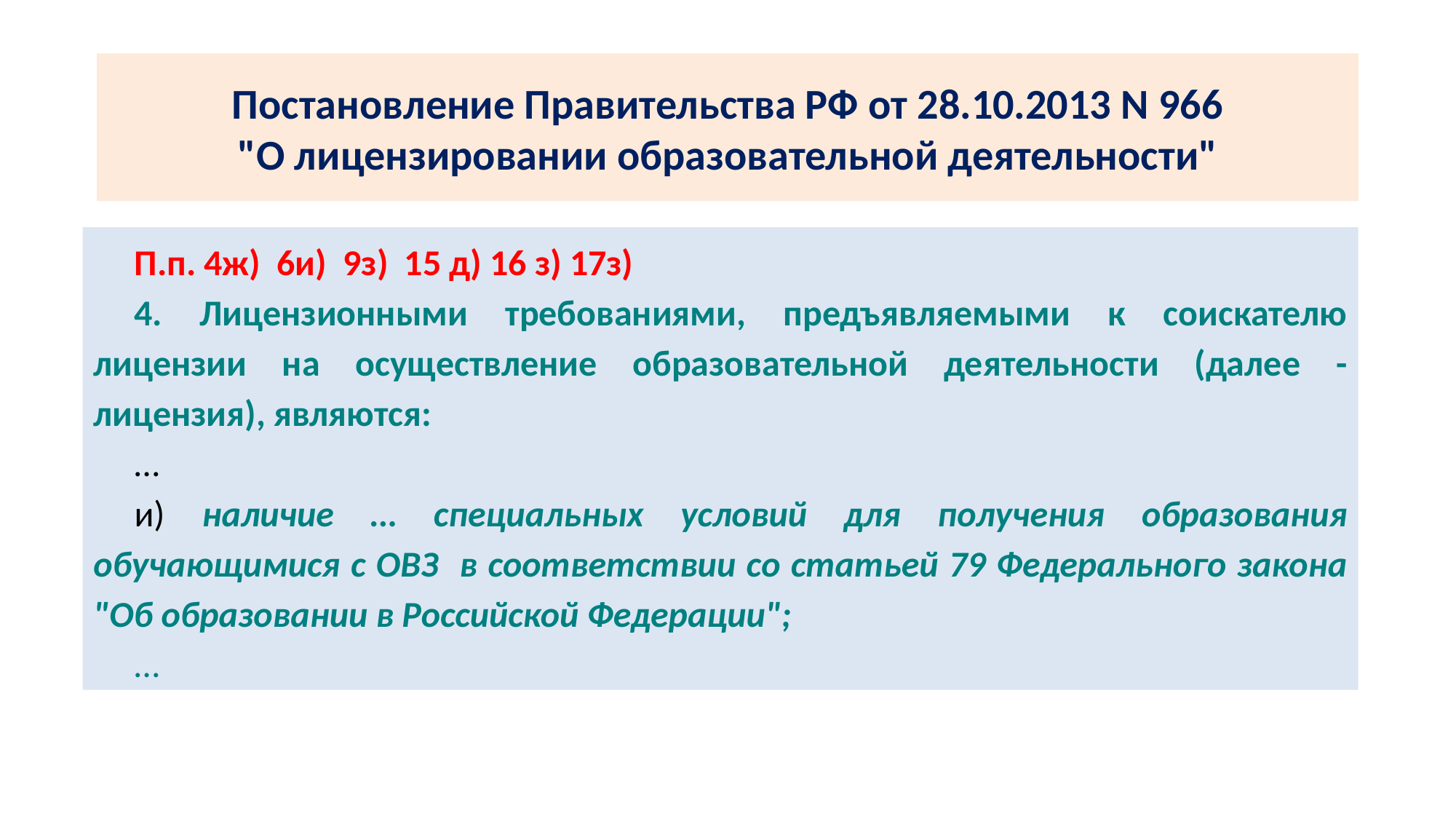

# Постановление Правительства РФ от 28.10.2013 N 966 "О лицензировании образовательной деятельности"
П.п. 4ж)  6и)  9з)  15 д) 16 з) 17з)
4. Лицензионными требованиями, предъявляемыми к соискателю лицензии на осуществление образовательной деятельности (далее - лицензия), являются:
…
и) наличие … специальных условий для получения образования обучающимися с ОВЗ  в соответствии со статьей 79 Федерального закона "Об образовании в Российской Федерации";
…